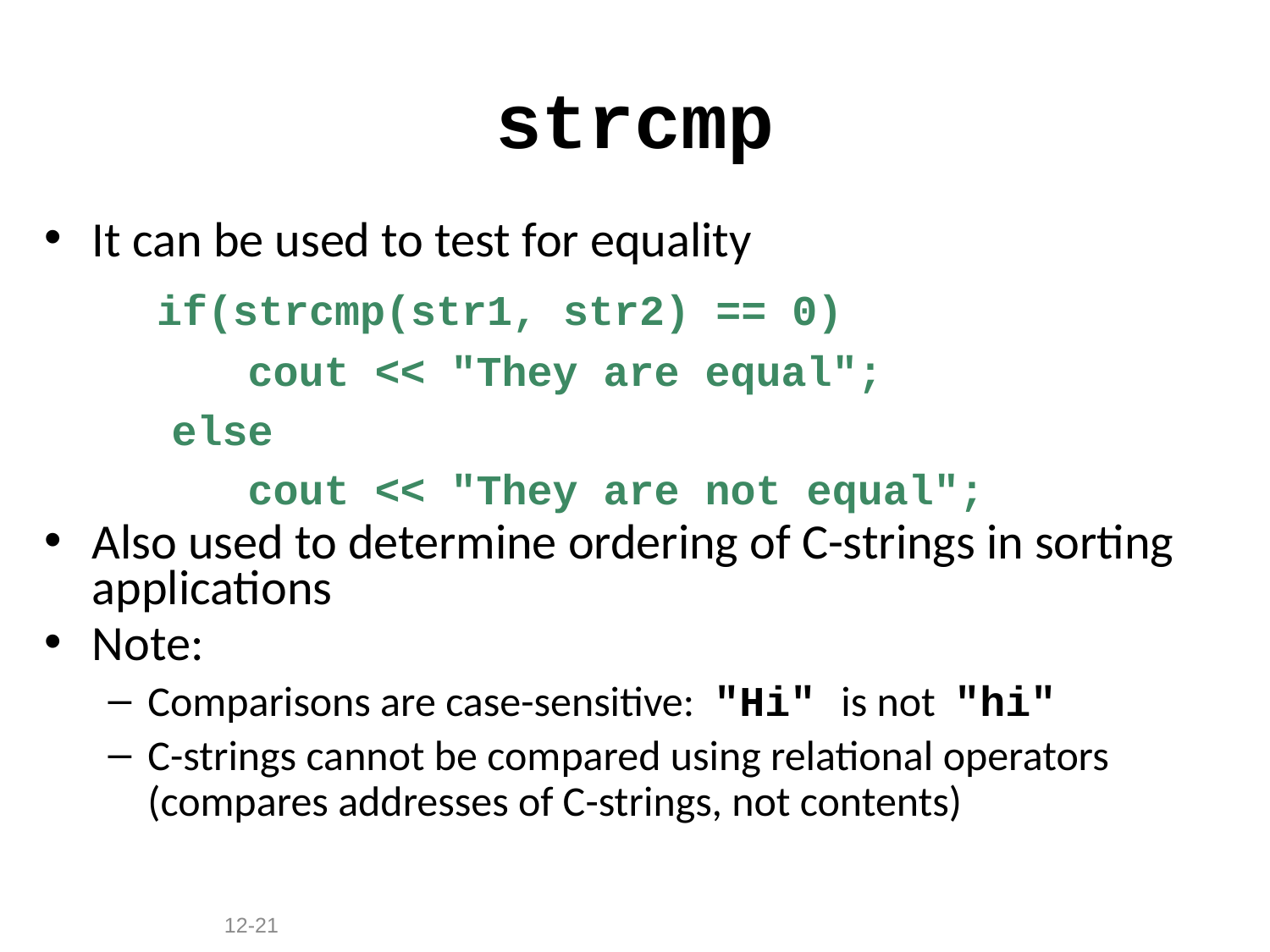

# strcmp
It can be used to test for equality
          if(strcmp(str1, str2) == 0)
        cout << "They are equal";
     else
        cout << "They are not equal";
Also used to determine ordering of C-strings in sorting applications
Note:
Comparisons are case-sensitive:  "Hi" is not  "hi"
C-strings cannot be compared using relational operators (compares addresses of C-strings, not contents)
12-21